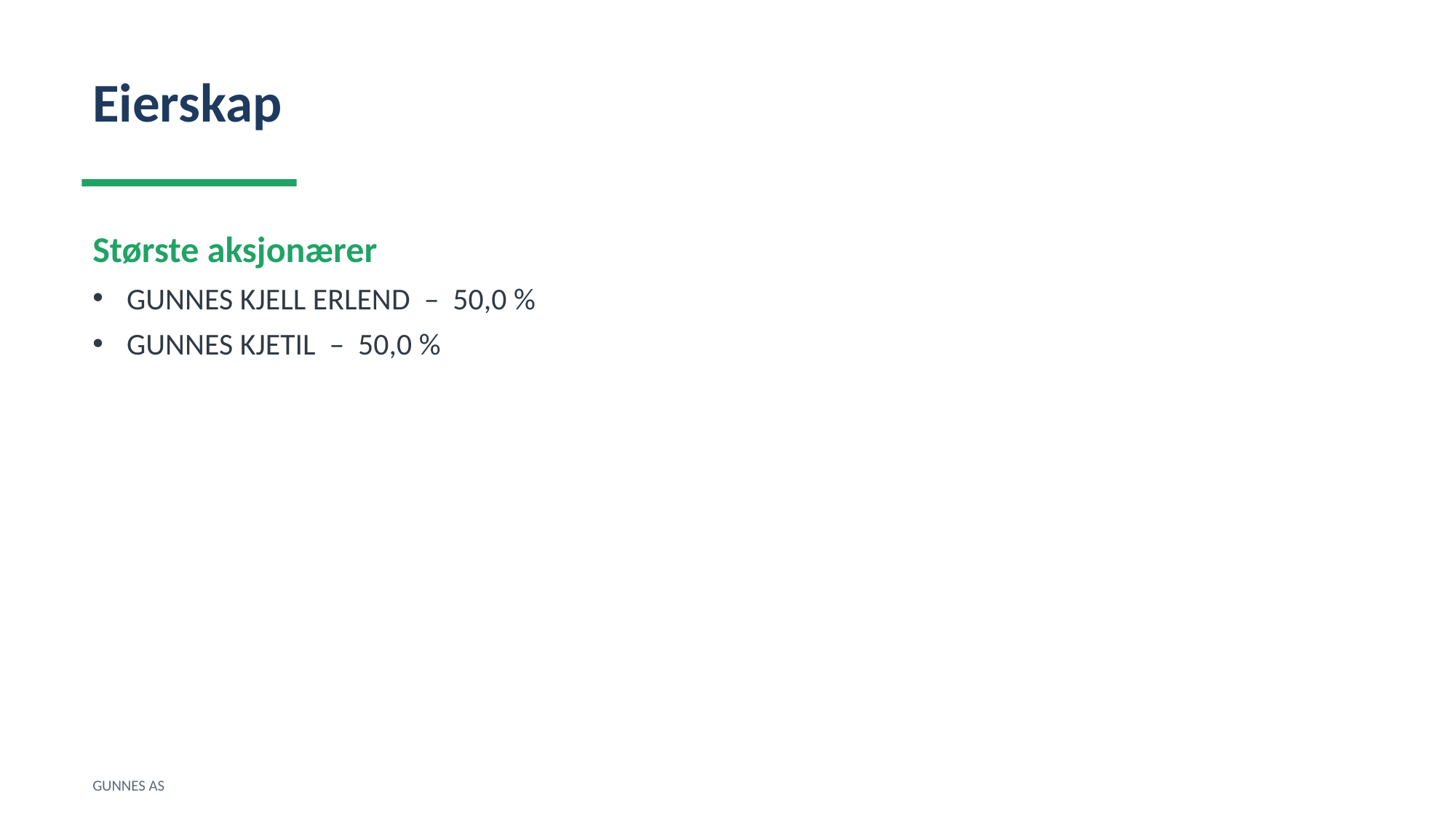

Eierskap

Største aksjonærer
GUNNES KJELL ERLEND  –  50,0 %
GUNNES KJETIL  –  50,0 %
GUNNES AS